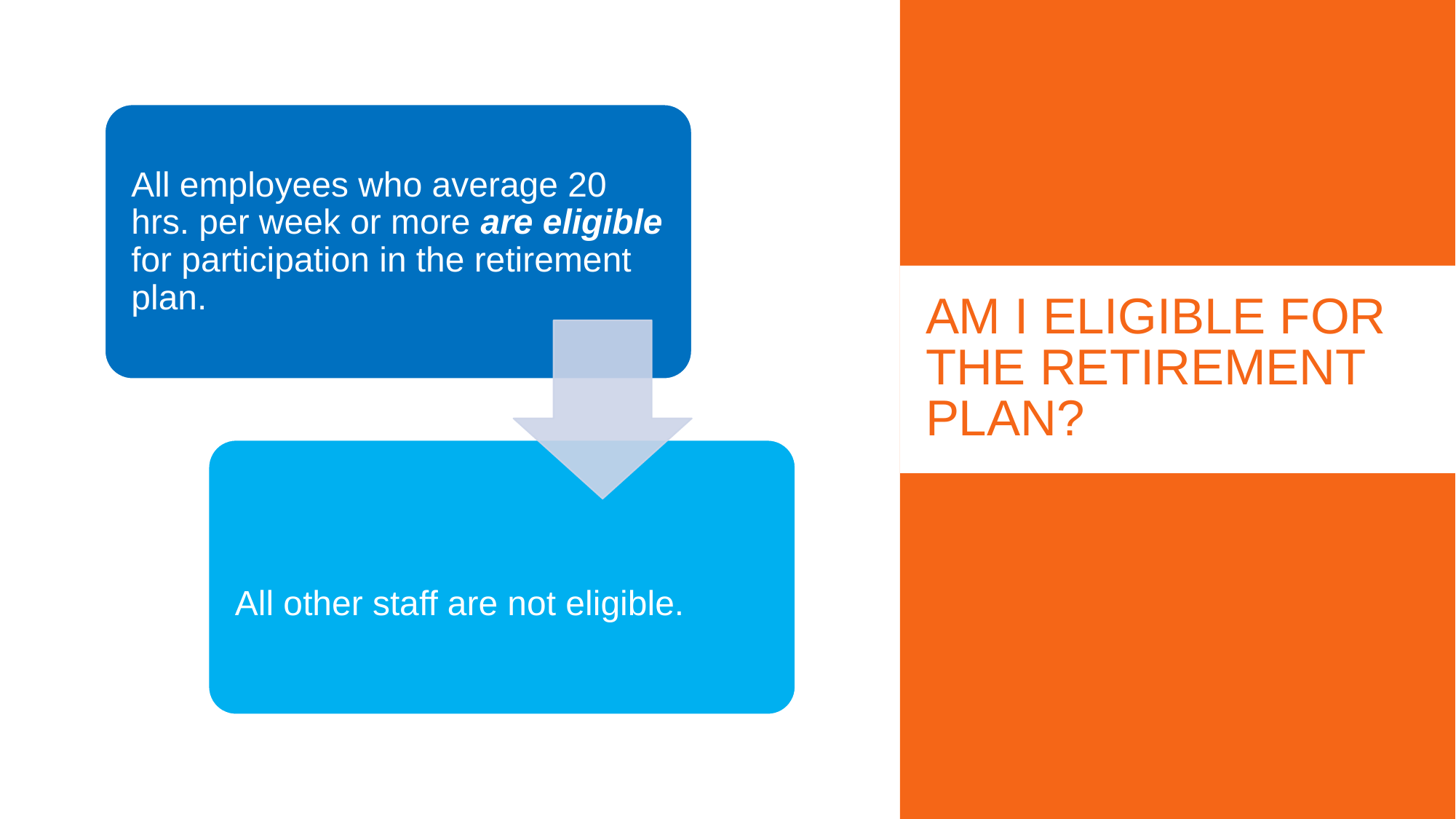

All employees who average 20 hrs. per week or more are eligible for participation in the retirement plan.

All other staff are not eligible.

# Am I eligible for The retirement plan?